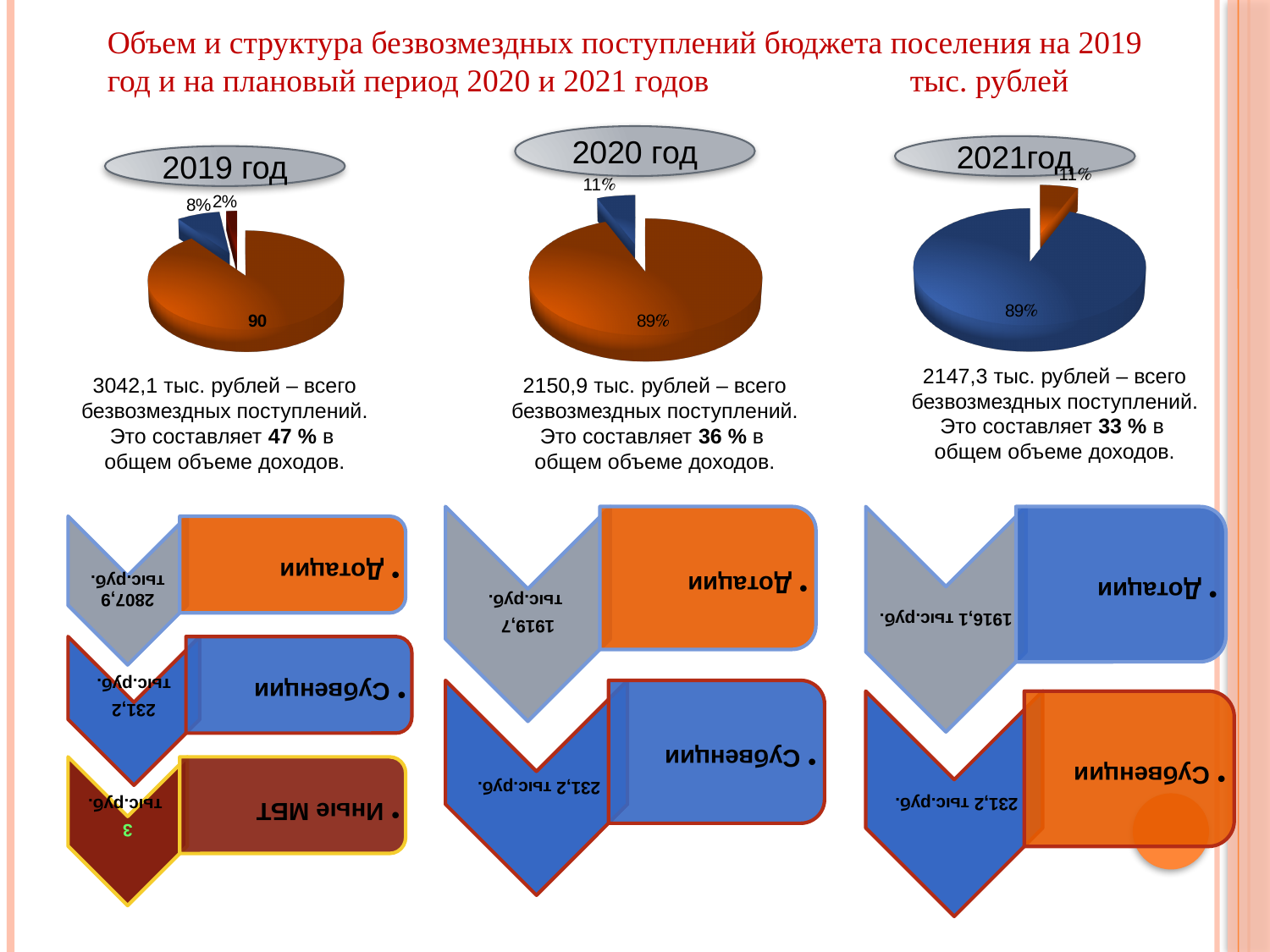

Объем и структура безвозмездных поступлений бюджета поселения на 2019 год и на плановый период 2020 и 2021 годов                         тыс. рублей
2020 год
2021год
2019 год

[unsupported chart]

[unsupported chart]

[unsupported chart]

2147,3 тыс. рублей – всего
безвозмездных поступлений.
Это составляет 33 % в
общем объеме доходов.
3042,1 тыс. рублей – всего
безвозмездных поступлений.
Это составляет 47 % в
общем объеме доходов.
2150,9 тыс. рублей – всего
безвозмездных поступлений.
Это составляет 36 % в
общем объеме доходов.
1919,7
 тыс.руб.
Дотации
231,2 тыс.руб.
Субвенции
1916,1 тыс.руб.
Дотации
231,2 тыс.руб.
Субвенции
2807,9 тыс.руб.
Дотации

231,2
 тыс.руб.
Субвенции

3
 тыс.руб.
Иные МБТ